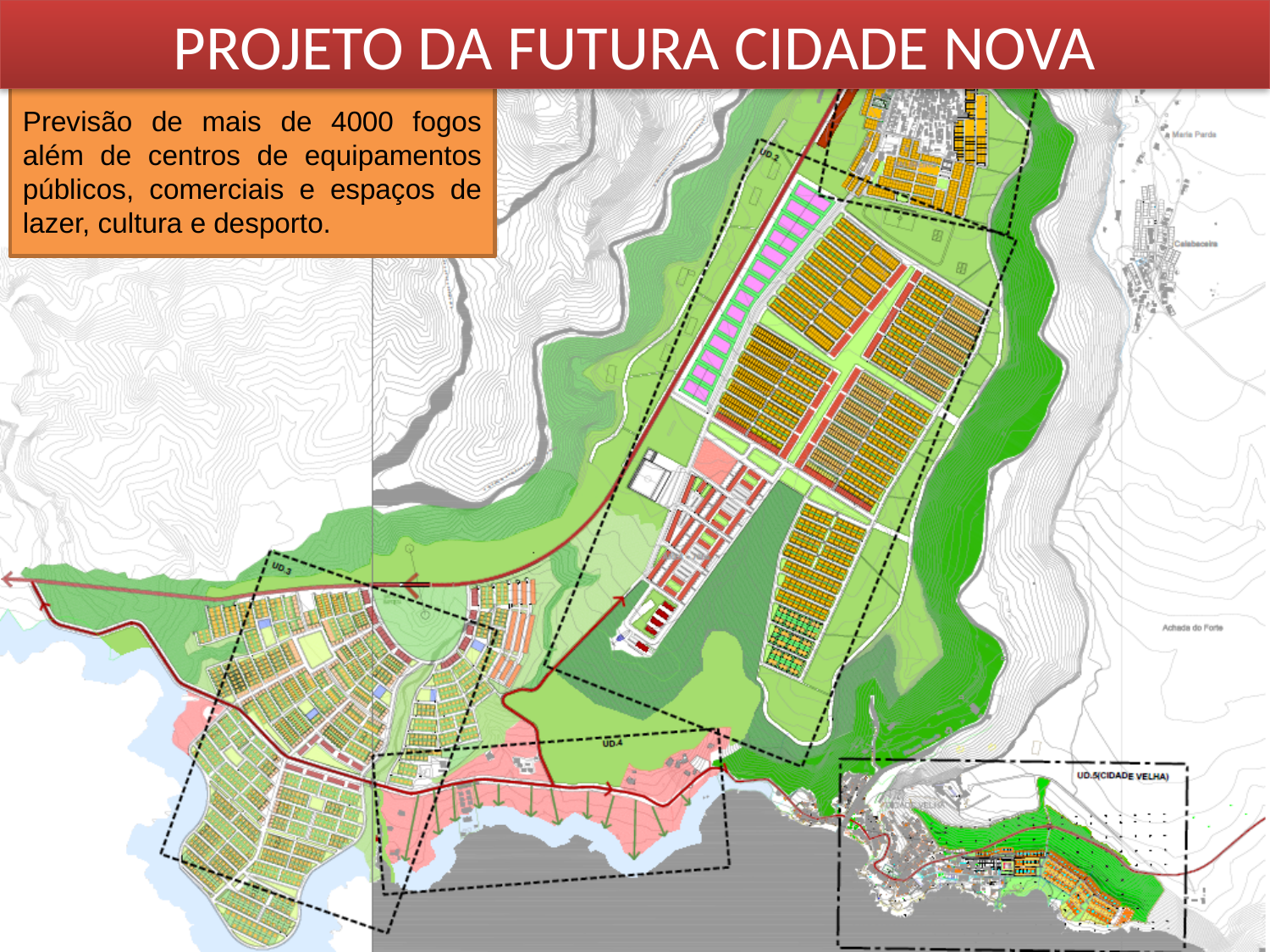

PROJETO DA FUTURA CIDADE NOVA
# Previsão de mais de 4000 fogos além de centros de equipamentos públicos, comerciais e espaços de lazer, cultura e desporto.